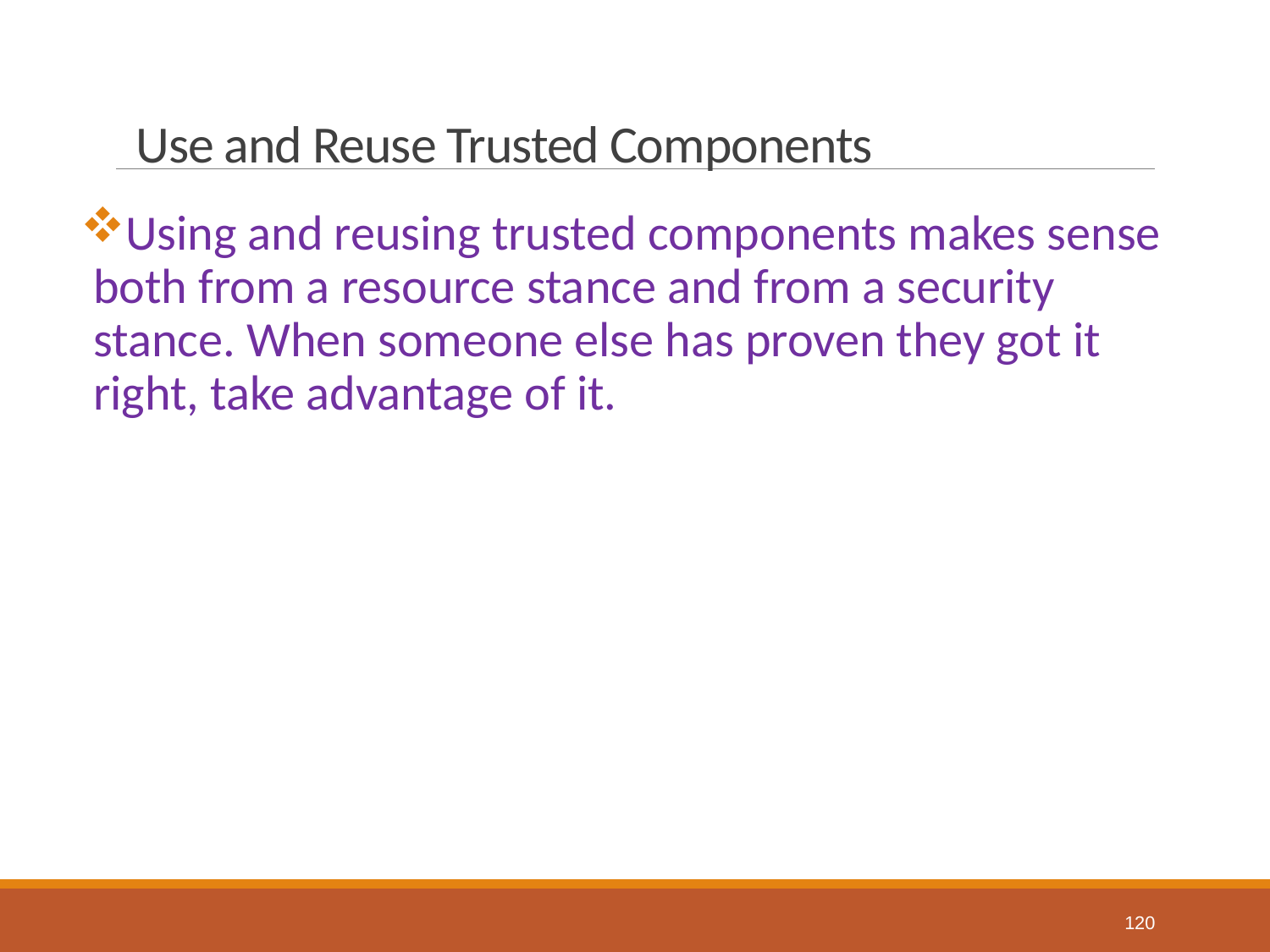

# Use and Reuse Trusted Components
Using and reusing trusted components makes sense both from a resource stance and from a security stance. When someone else has proven they got it right, take advantage of it.

120